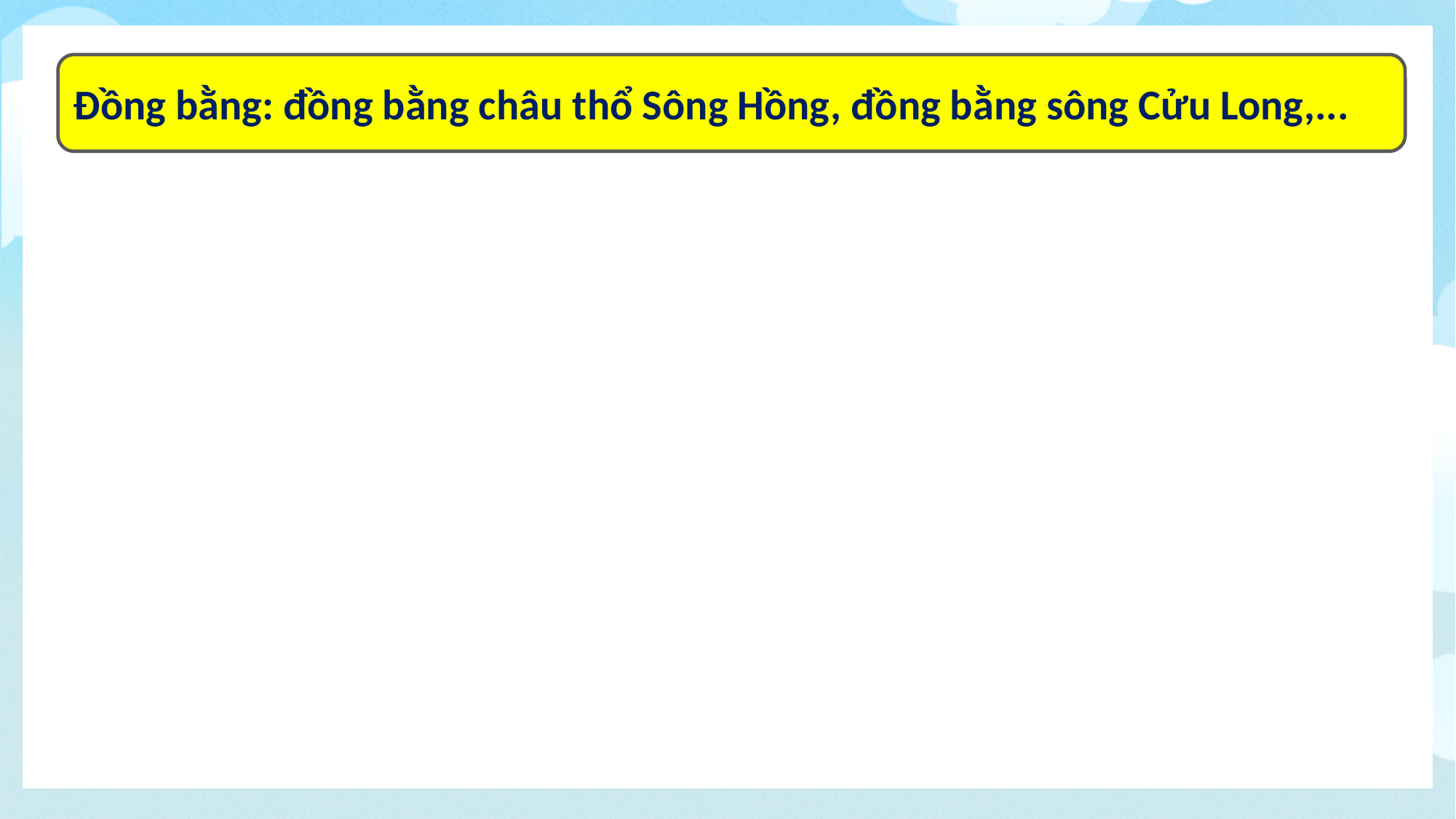

Đồng bằng: đồng bằng châu thổ Sông Hồng, đồng bằng sông Cửu Long,...